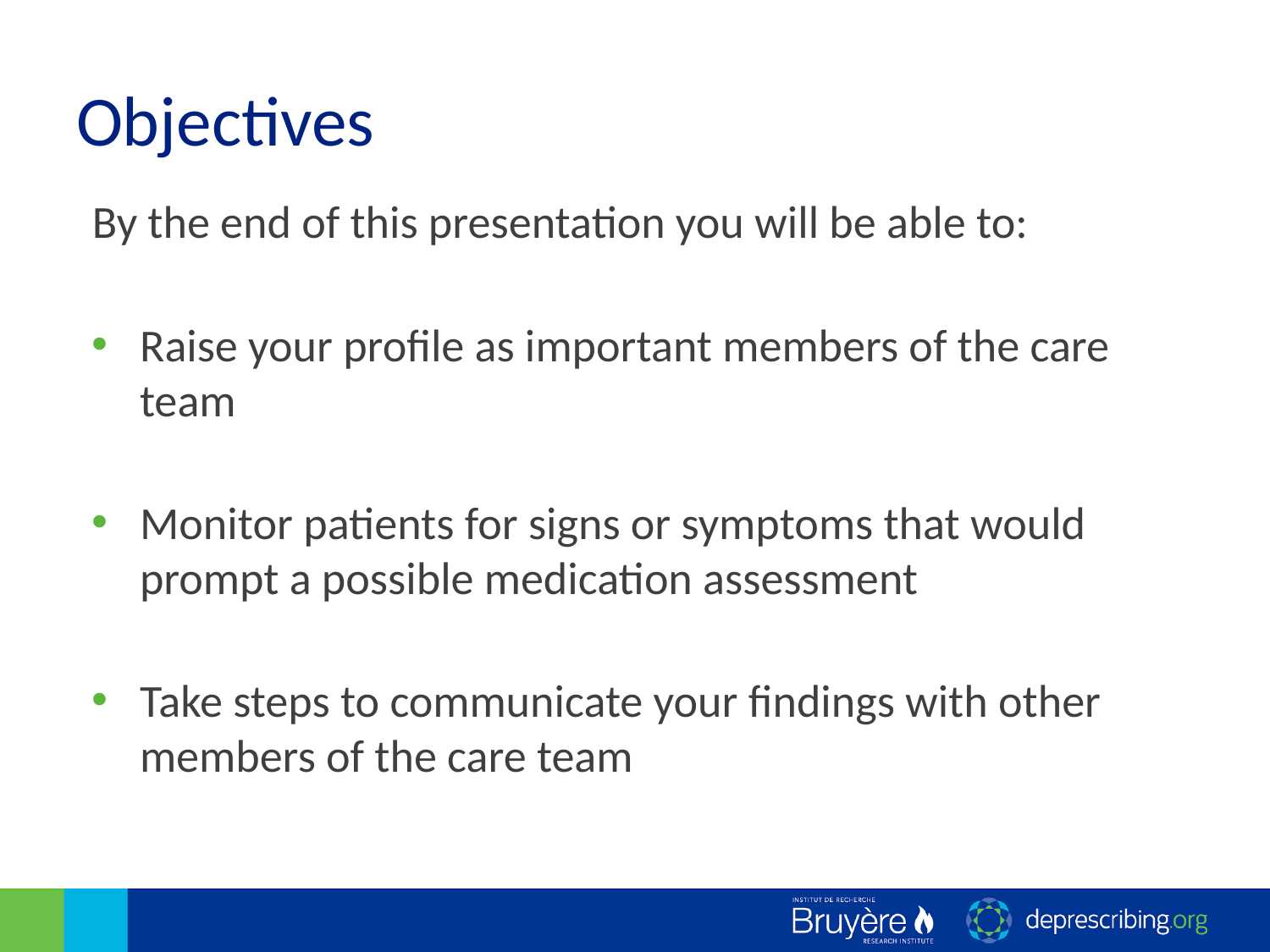

# Objectives
By the end of this presentation you will be able to:

Raise your profile as important members of the care team

Monitor patients for signs or symptoms that would prompt a possible medication assessment

Take steps to communicate your findings with other members of the care team